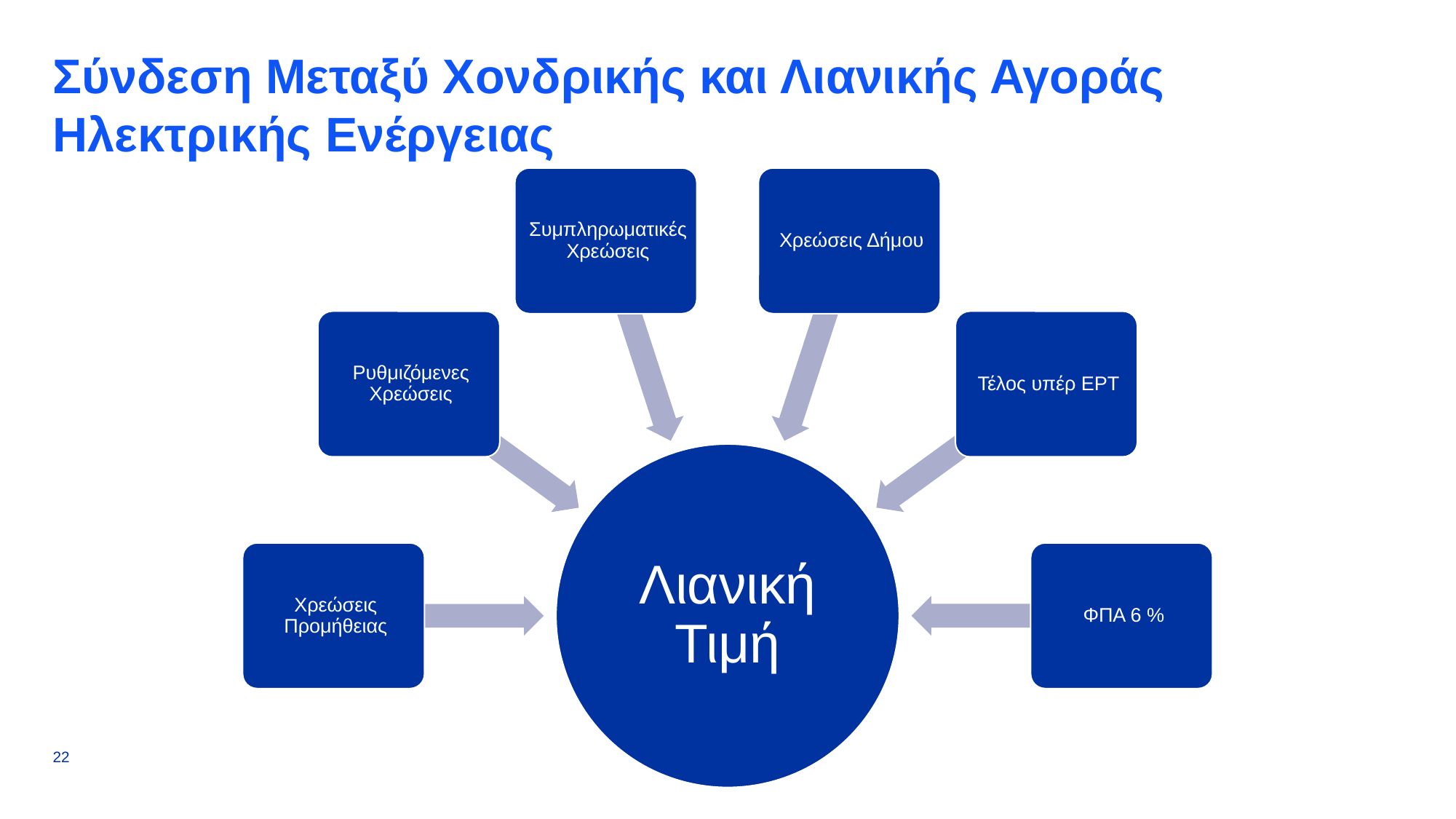

# Σύνδεση Μεταξύ Χονδρικής και Λιανικής Αγοράς Ηλεκτρικής Ενέργειας
Λιανική Τιμή
Χρεώσεις Προμήθειας
Ρυθμιζόμενες Χρεώσεις
Συμπληρωματικές Χρεώσεις
Χρεώσεις Δήμου
Τέλος υπέρ ΕΡΤ
ΦΠΑ 6 %
22